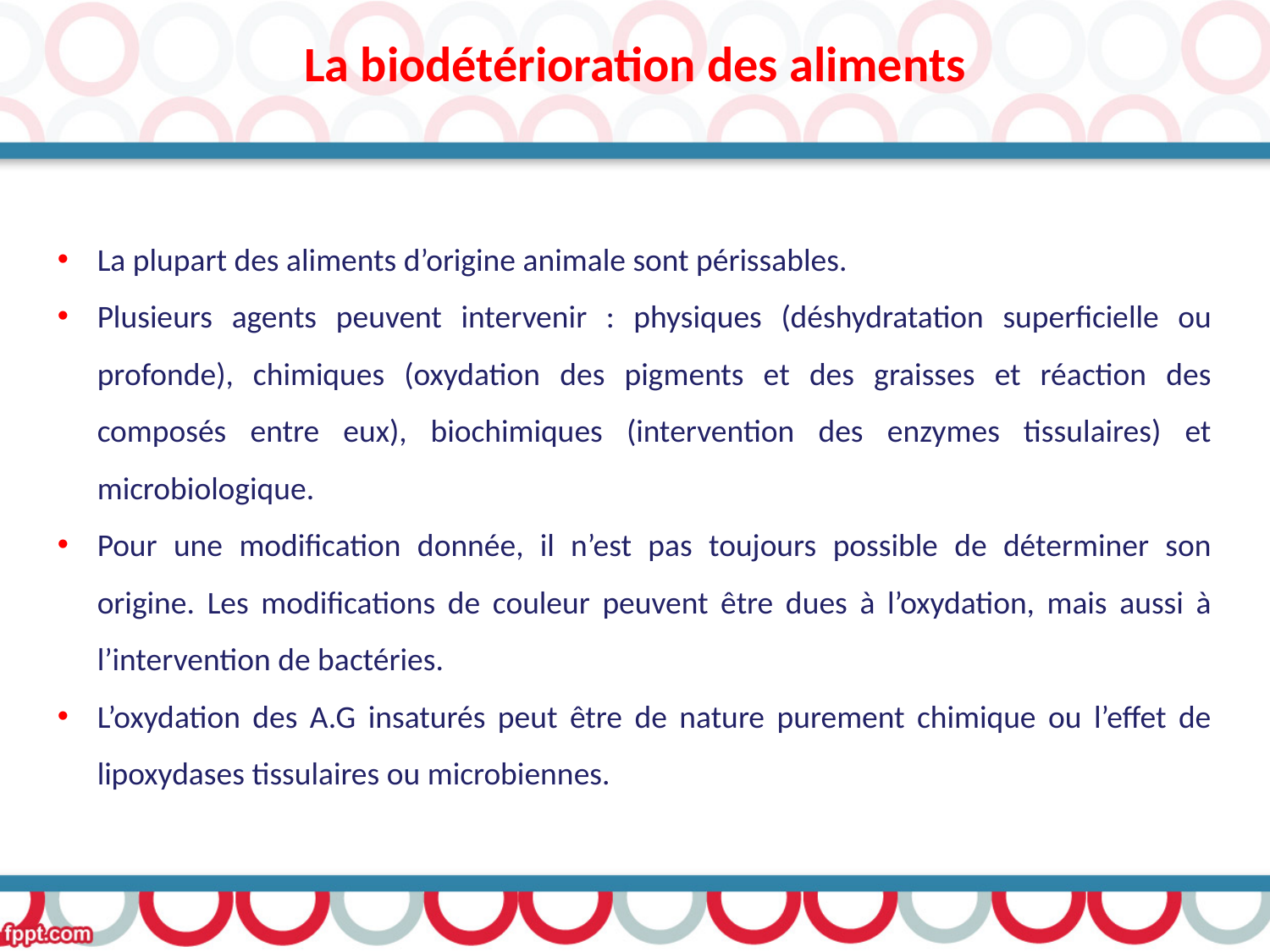

La biodétérioration des aliments

La plupart des aliments d’origine animale sont périssables.
Plusieurs agents peuvent intervenir : physiques (déshydratation superficielle ou profonde), chimiques (oxydation des pigments et des graisses et réaction des composés entre eux), biochimiques (intervention des enzymes tissulaires) et microbiologique.
Pour une modification donnée, il n’est pas toujours possible de déterminer son origine. Les modifications de couleur peuvent être dues à l’oxydation, mais aussi à l’intervention de bactéries.
L’oxydation des A.G insaturés peut être de nature purement chimique ou l’effet de lipoxydases tissulaires ou microbiennes.